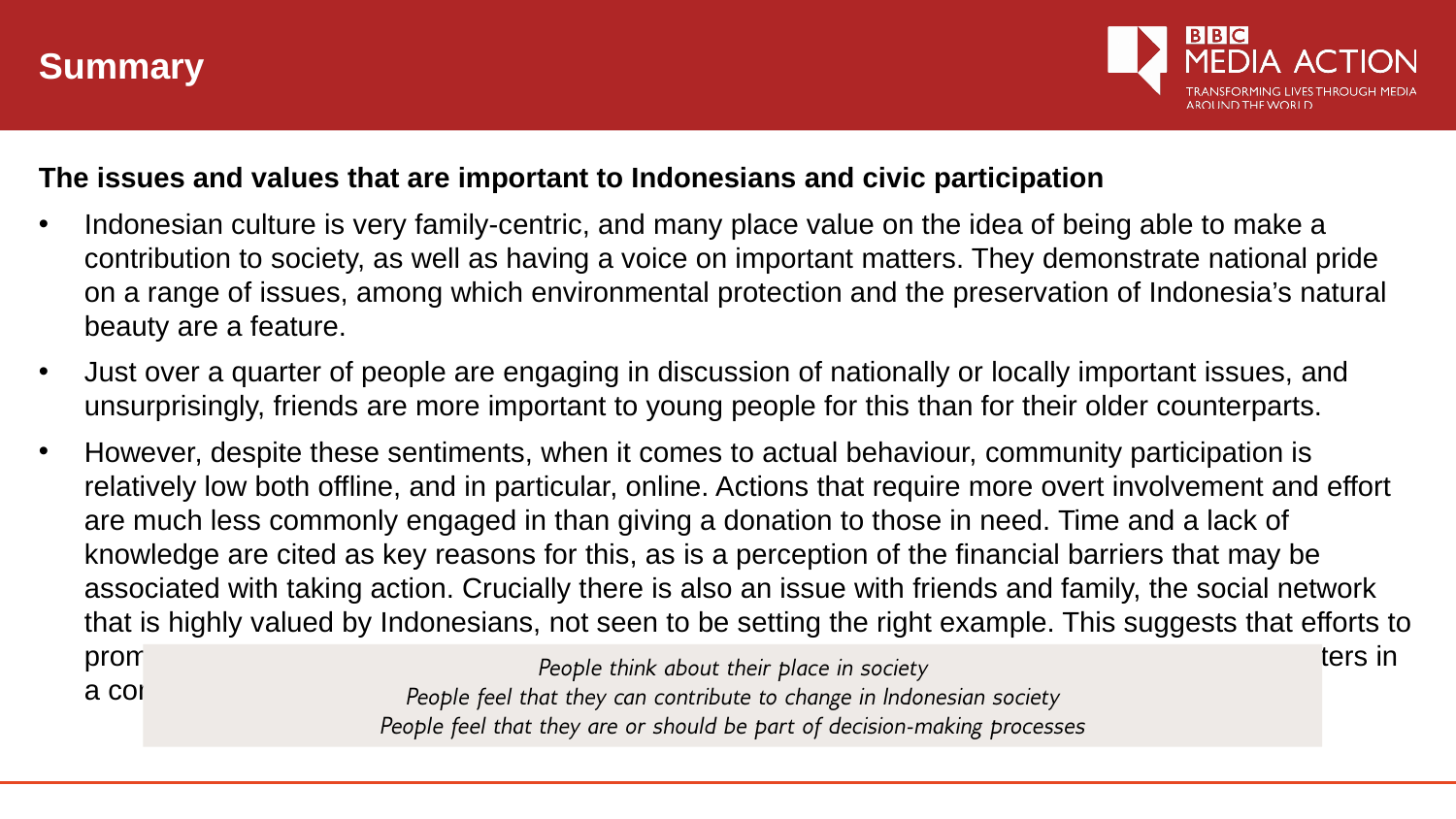

# Summary
The issues and values that are important to Indonesians and civic participation
Indonesian culture is very family-centric, and many place value on the idea of being able to make a contribution to society, as well as having a voice on important matters. They demonstrate national pride on a range of issues, among which environmental protection and the preservation of Indonesia’s natural beauty are a feature.
Just over a quarter of people are engaging in discussion of nationally or locally important issues, and unsurprisingly, friends are more important to young people for this than for their older counterparts.
However, despite these sentiments, when it comes to actual behaviour, community participation is relatively low both offline, and in particular, online. Actions that require more overt involvement and effort are much less commonly engaged in than giving a donation to those in need. Time and a lack of knowledge are cited as key reasons for this, as is a perception of the financial barriers that may be associated with taking action. Crucially there is also an issue with friends and family, the social network that is highly valued by Indonesians, not seen to be setting the right example. This suggests that efforts to promote greater discussion and sharing ideas to encourage simple actions among young trend-setters in a community could have ripple effects among their social network.

People think about their place in society
People feel that they can contribute to change in Indonesian society
People feel that they are or should be part of decision-making processes